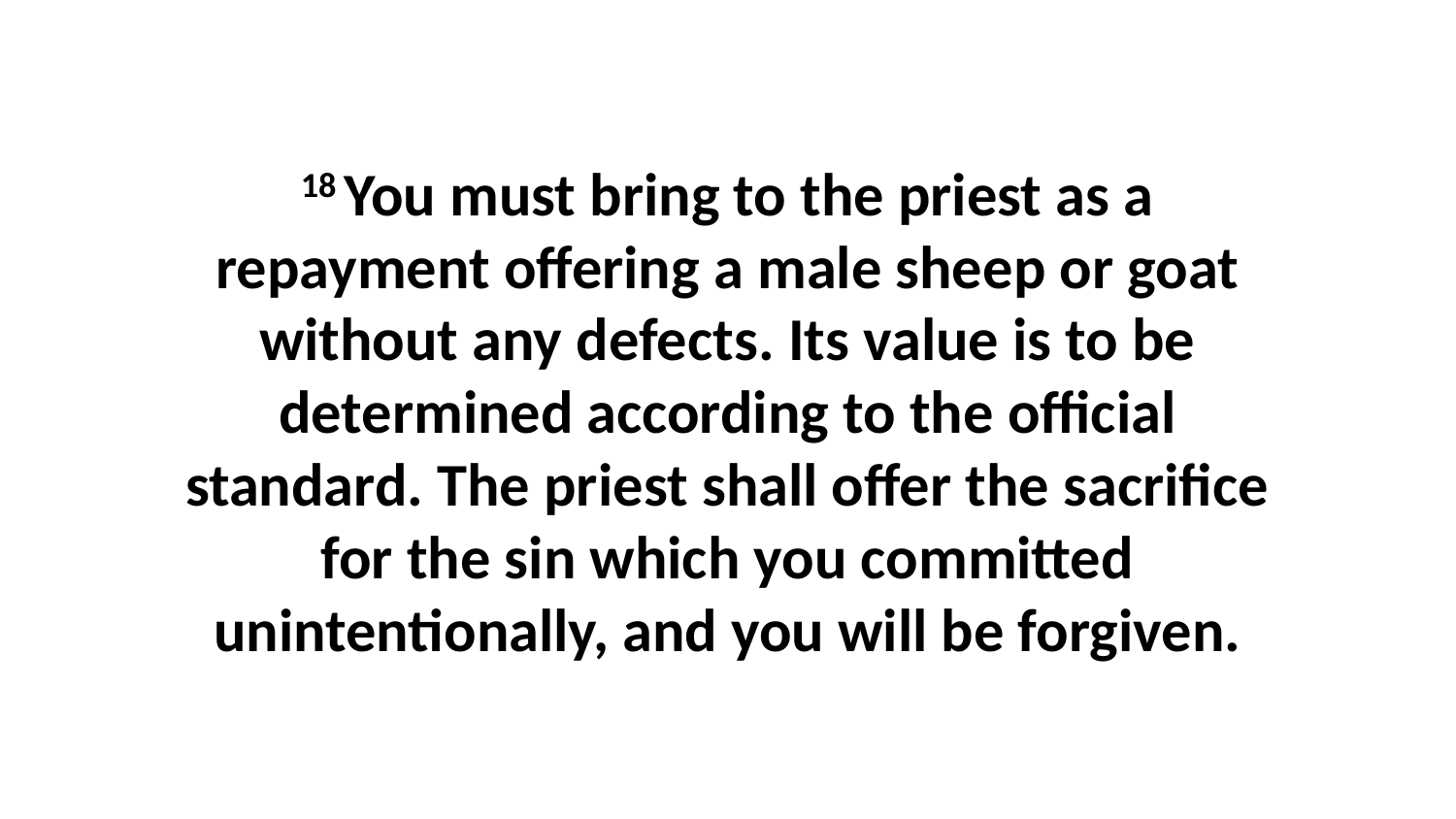

18 You must bring to the priest as a repayment offering a male sheep or goat without any defects. Its value is to be determined according to the official standard. The priest shall offer the sacrifice for the sin which you committed unintentionally, and you will be forgiven.